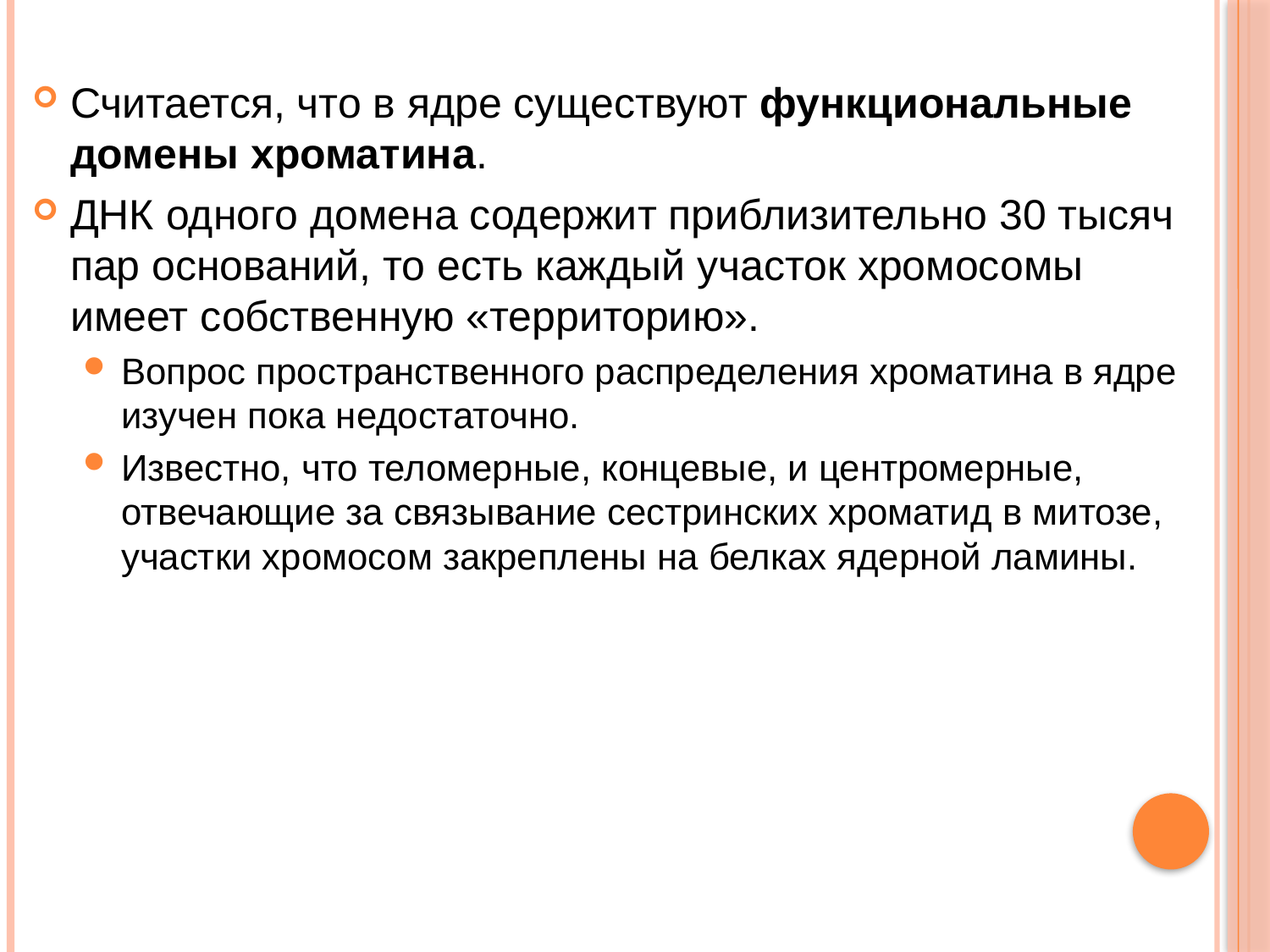

Считается, что в ядре существуют функциональные домены хроматина.
ДНК одного домена содержит приблизительно 30 тысяч пар оснований, то есть каждый участок хромосомы имеет собственную «территорию».
Вопрос пространственного распределения хроматина в ядре изучен пока недостаточно.
Известно, что теломерные, концевые, и центромерные,  отвечающие за связывание сестринских хроматид в митозе, участки хромосом закреплены на белках ядерной ламины.